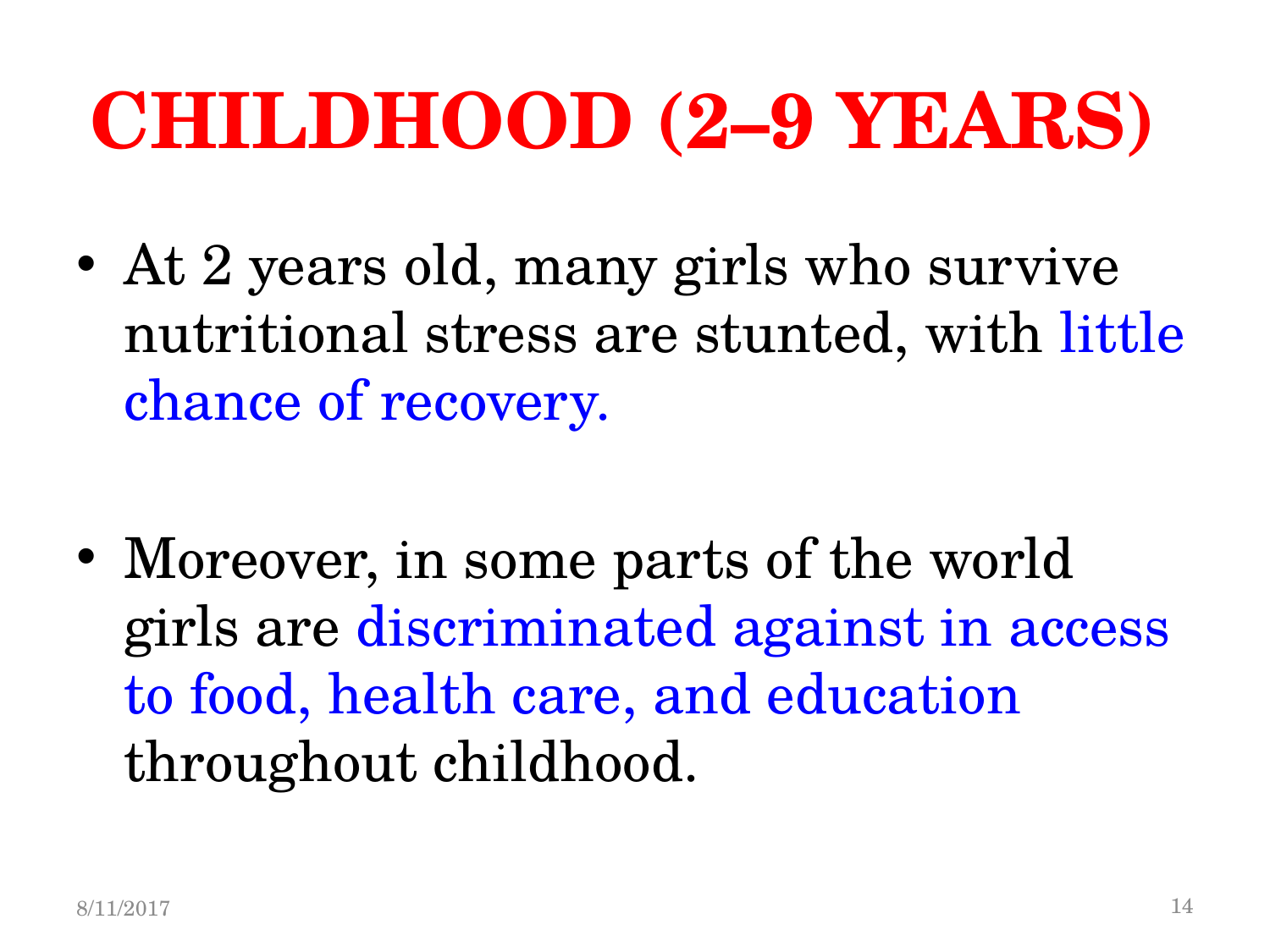

# CHILDHOOD (2–9 YEARS)
At 2 years old, many girls who survive nutritional stress are stunted, with little chance of recovery.

Moreover, in some parts of the world girls are discriminated against in access to food, health care, and education throughout childhood.

8/11/2017
14